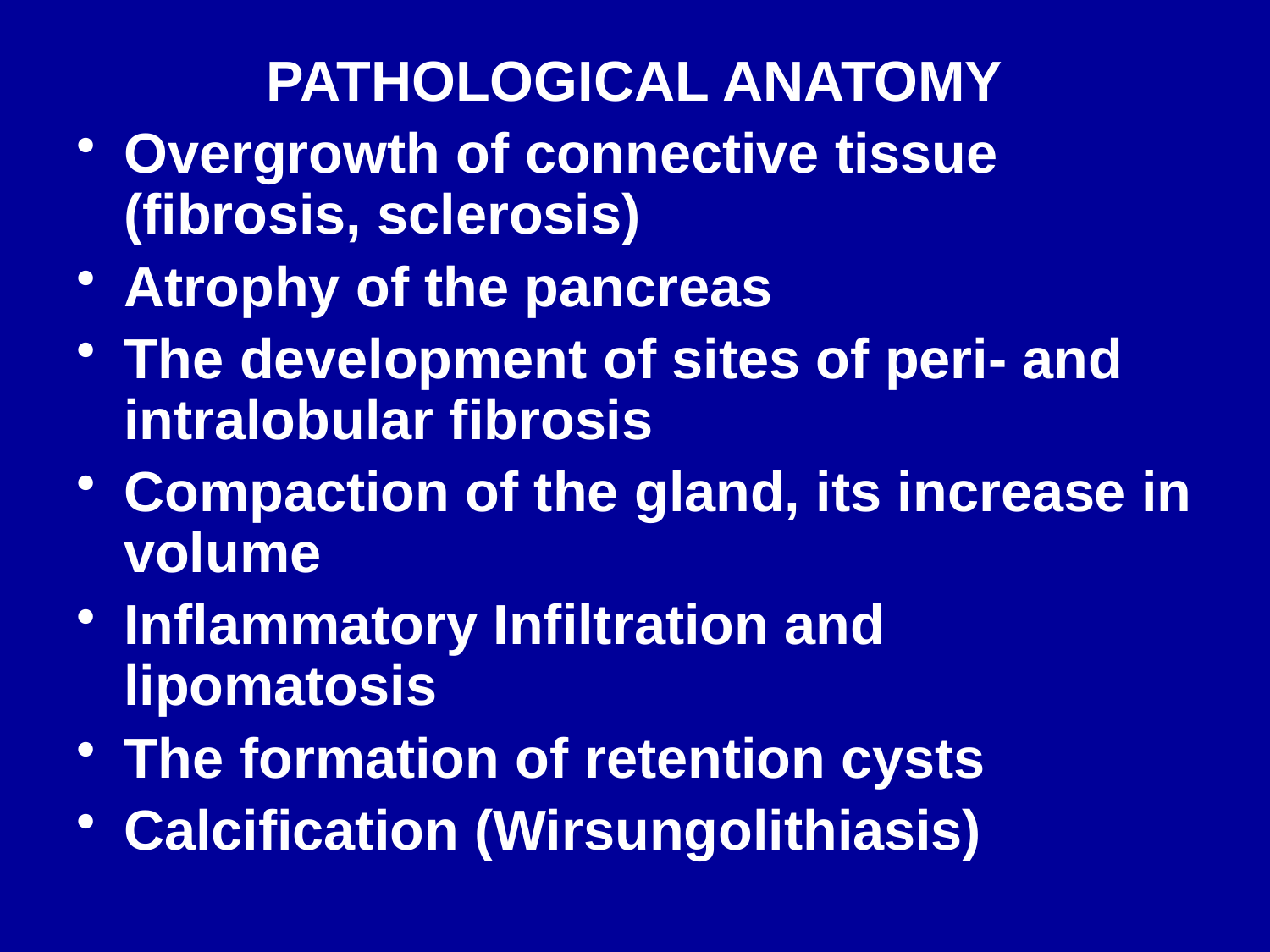

PATHOLOGICAL ANATOMY
Overgrowth of connective tissue (fibrosis, sclerosis)
Atrophy of the pancreas
The development of sites of peri- and intralobular fibrosis
Compaction of the gland, its increase in volume
Inflammatory Infiltration and lipomatosis
The formation of retention cysts
Calcification (Wirsungolithiasis)